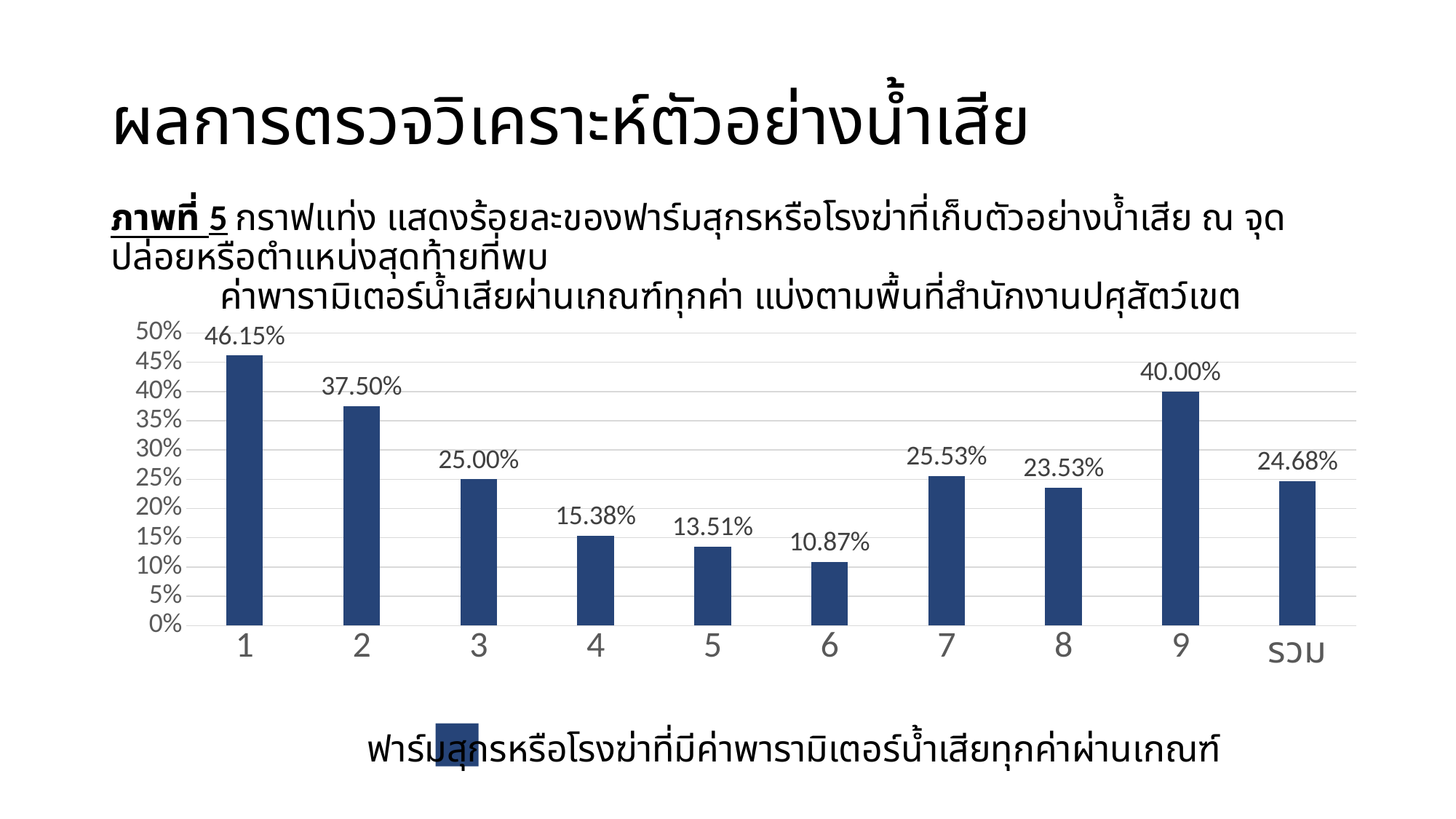

# ผลการตรวจวิเคราะห์ตัวอย่างน้ำเสีย
ภาพที่ 5 กราฟแท่ง แสดงร้อยละของฟาร์มสุกรหรือโรงฆ่าที่เก็บตัวอย่างน้ำเสีย ณ จุดปล่อยหรือตำแหน่งสุดท้ายที่พบ
	ค่าพารามิเตอร์น้ำเสียผ่านเกณฑ์ทุกค่า แบ่งตามพื้นที่สำนักงานปศุสัตว์เขต

### Chart

| Category | %ผ่าน
ทั้งหมด |
|---|---|
| 1 | 0.46153846153846156 |
| 2 | 0.375 |
| 3 | 0.25 |
| 4 | 0.15384615384615385 |
| 5 | 0.13513513513513514 |
| 6 | 0.10869565217391304 |
| 7 | 0.2553191489361702 |
| 8 | 0.23529411764705882 |
| 9 | 0.4 |
| รวม | 0.24675324675324675 |
ฟาร์มสุกรหรือโรงฆ่าที่มีค่าพารามิเตอร์น้ำเสียทุกค่าผ่านเกณฑ์